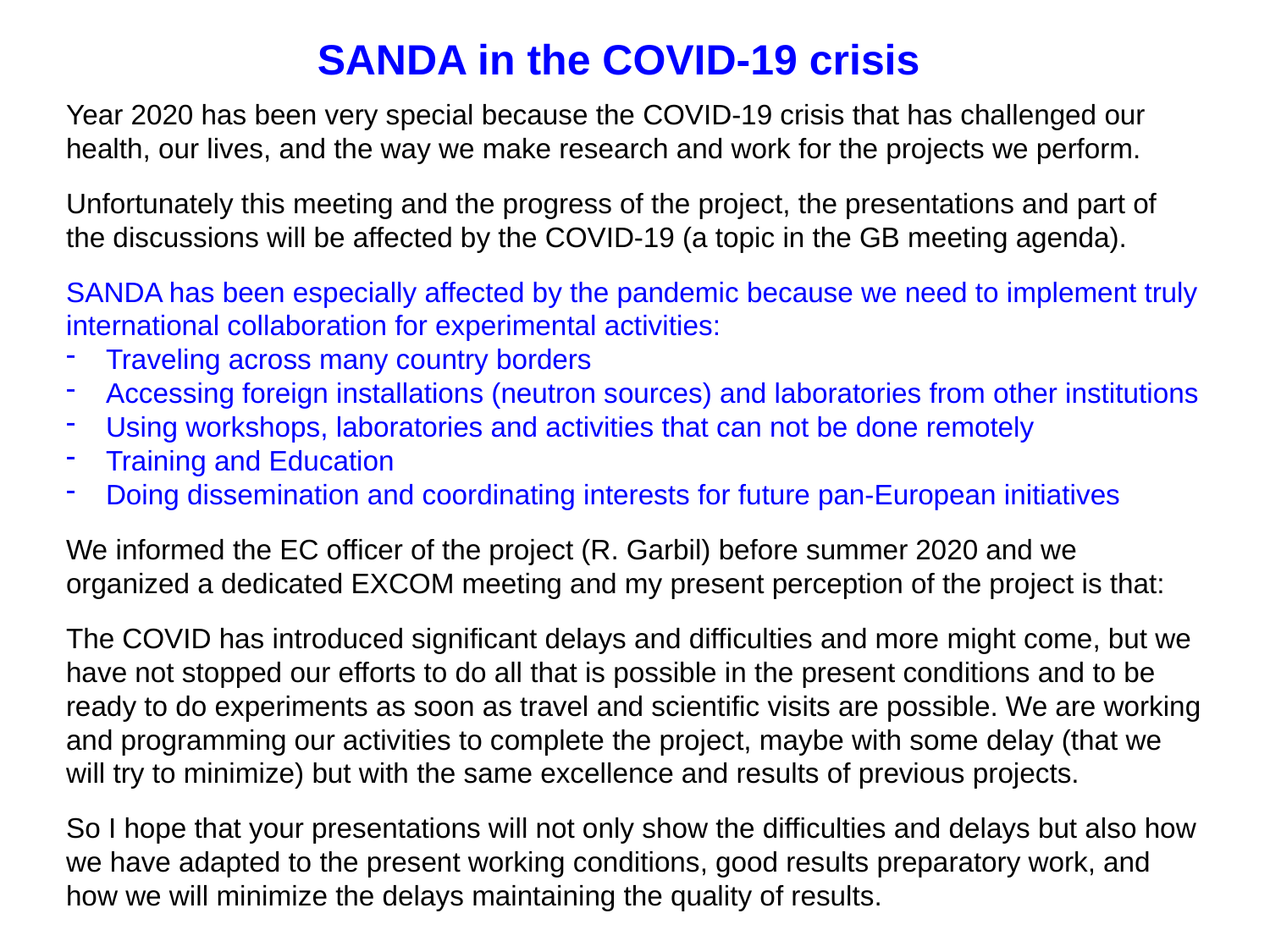

SANDA in the COVID-19 crisis
Year 2020 has been very special because the COVID-19 crisis that has challenged our health, our lives, and the way we make research and work for the projects we perform.
Unfortunately this meeting and the progress of the project, the presentations and part of the discussions will be affected by the COVID-19 (a topic in the GB meeting agenda).
SANDA has been especially affected by the pandemic because we need to implement truly international collaboration for experimental activities:
Traveling across many country borders
Accessing foreign installations (neutron sources) and laboratories from other institutions
Using workshops, laboratories and activities that can not be done remotely
Training and Education
Doing dissemination and coordinating interests for future pan-European initiatives
We informed the EC officer of the project (R. Garbil) before summer 2020 and we organized a dedicated EXCOM meeting and my present perception of the project is that:
The COVID has introduced significant delays and difficulties and more might come, but we have not stopped our efforts to do all that is possible in the present conditions and to be ready to do experiments as soon as travel and scientific visits are possible. We are working and programming our activities to complete the project, maybe with some delay (that we will try to minimize) but with the same excellence and results of previous projects.
So I hope that your presentations will not only show the difficulties and delays but also how we have adapted to the present working conditions, good results preparatory work, and how we will minimize the delays maintaining the quality of results.